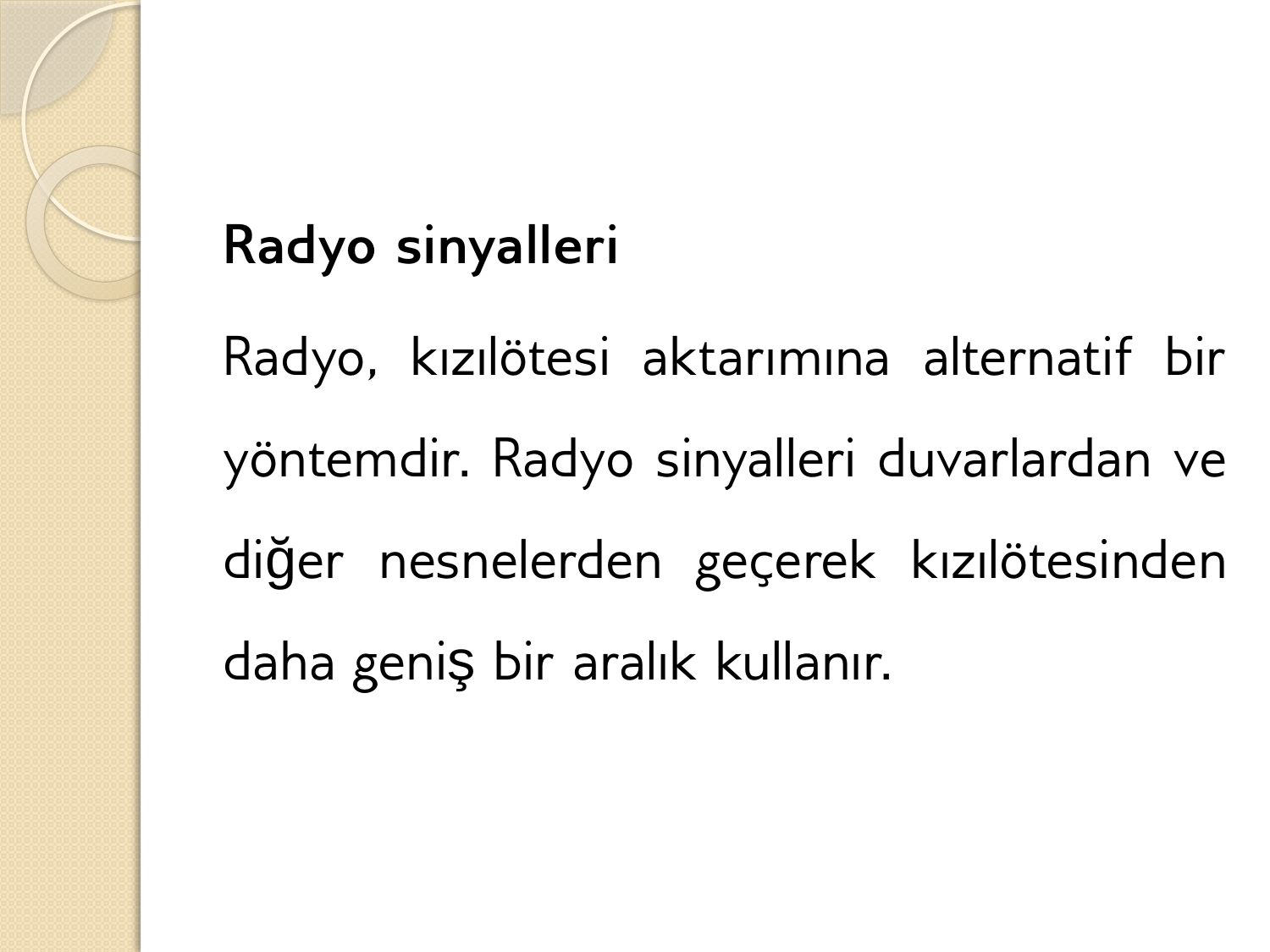

#
Radyo sinyalleri
Radyo, kızılötesi aktarımına alternatif bir yöntemdir. Radyo sinyalleri duvarlardan ve diğer nesnelerden geçerek kızılötesinden daha geniş bir aralık kullanır.